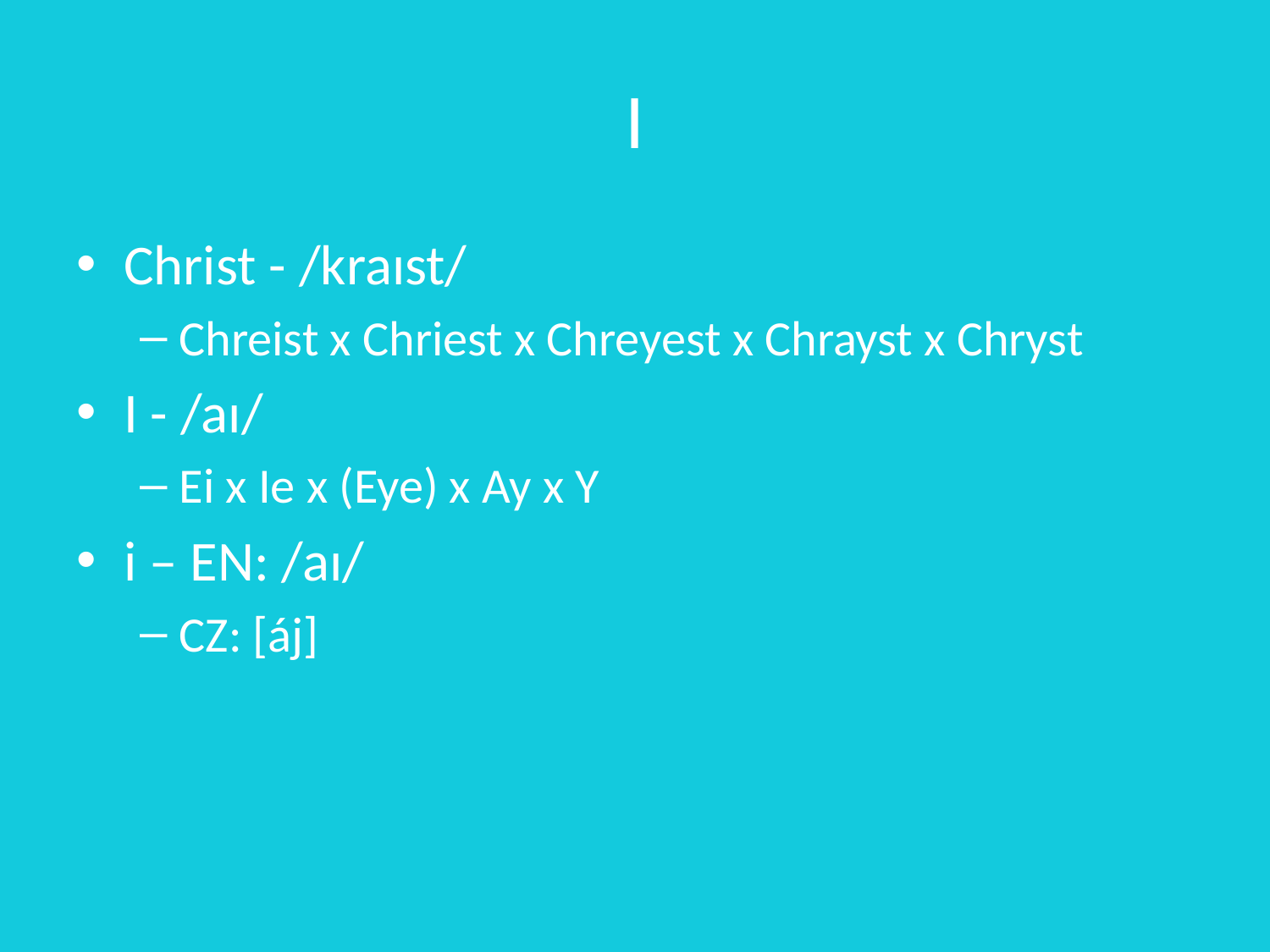

# I
Christ - /kraɪst/
Chreist x Chriest x Chreyest x Chrayst x Chryst
I - /aɪ/
Ei x Ie x (Eye) x Ay x Y
i – EN: /aɪ/
CZ: [áj]